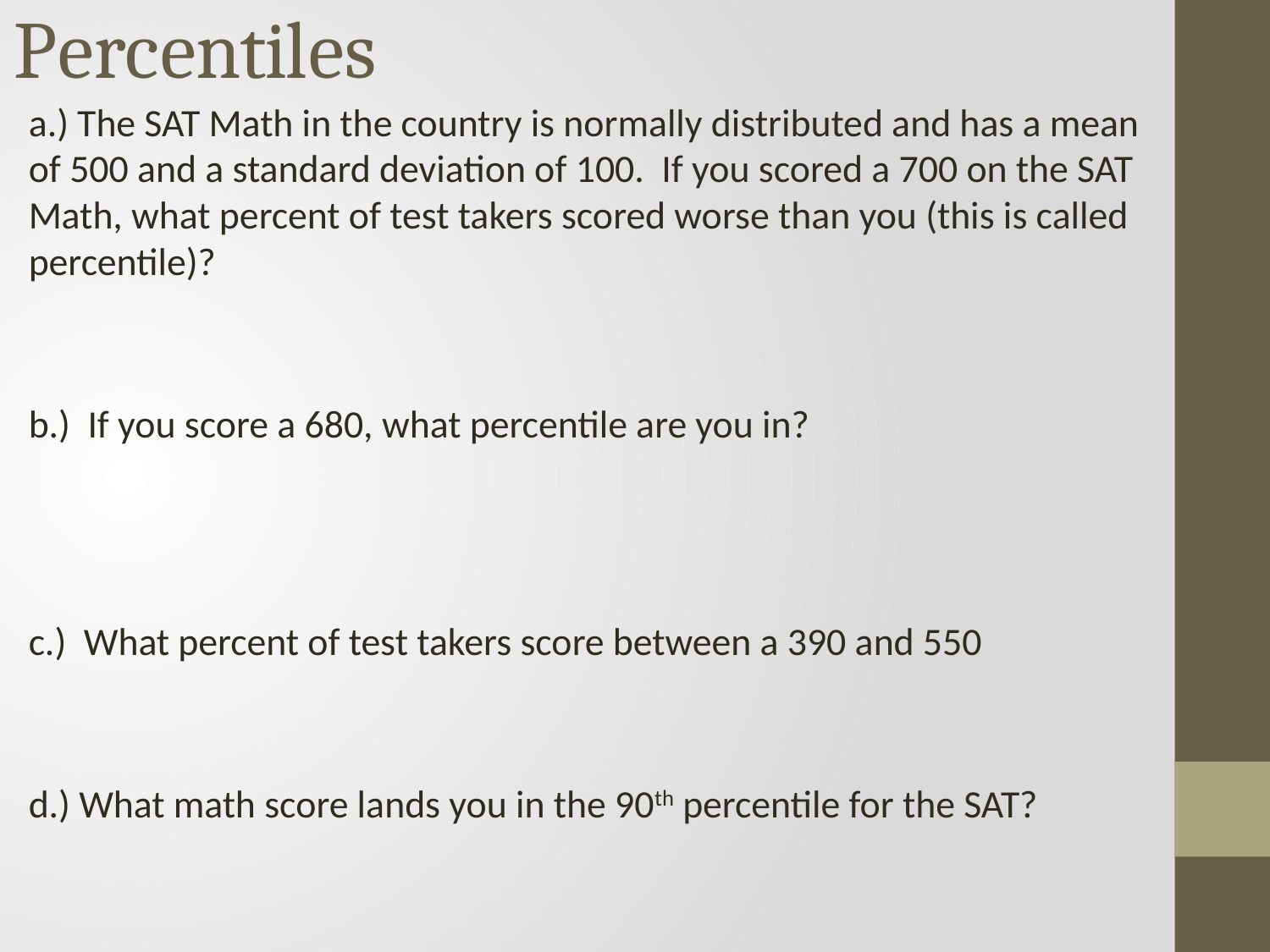

# Percentiles
a.) The SAT Math in the country is normally distributed and has a mean of 500 and a standard deviation of 100.  If you scored a 700 on the SAT Math, what percent of test takers scored worse than you (this is called percentile)?

b.)  If you score a 680, what percentile are you in?

c.)  What percent of test takers score between a 390 and 550

d.) What math score lands you in the 90th percentile for the SAT?